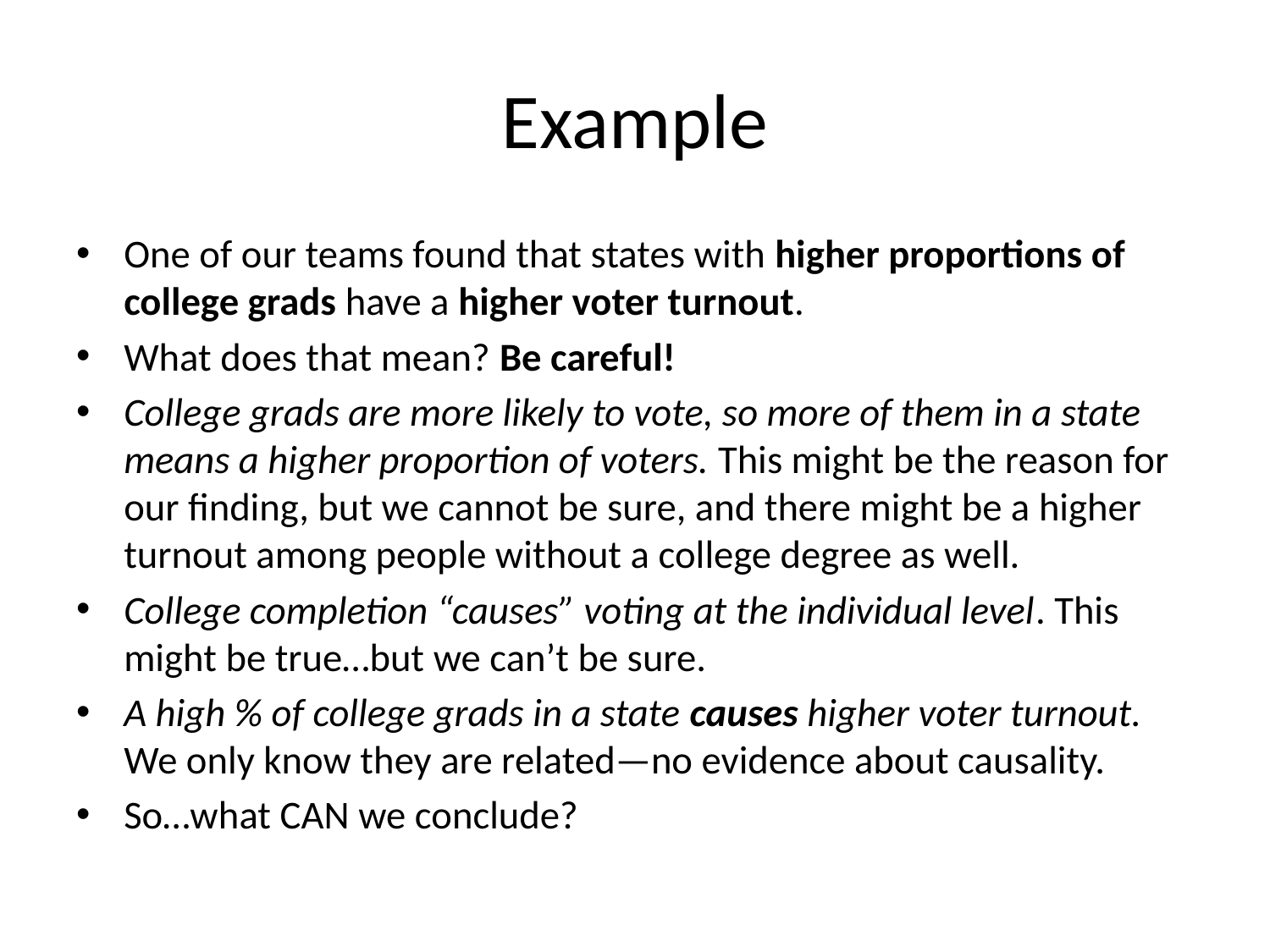

# Example
One of our teams found that states with higher proportions of college grads have a higher voter turnout.
What does that mean? Be careful!
College grads are more likely to vote, so more of them in a state means a higher proportion of voters. This might be the reason for our finding, but we cannot be sure, and there might be a higher turnout among people without a college degree as well.
College completion “causes” voting at the individual level. This might be true…but we can’t be sure.
A high % of college grads in a state causes higher voter turnout. We only know they are related—no evidence about causality.
So…what CAN we conclude?